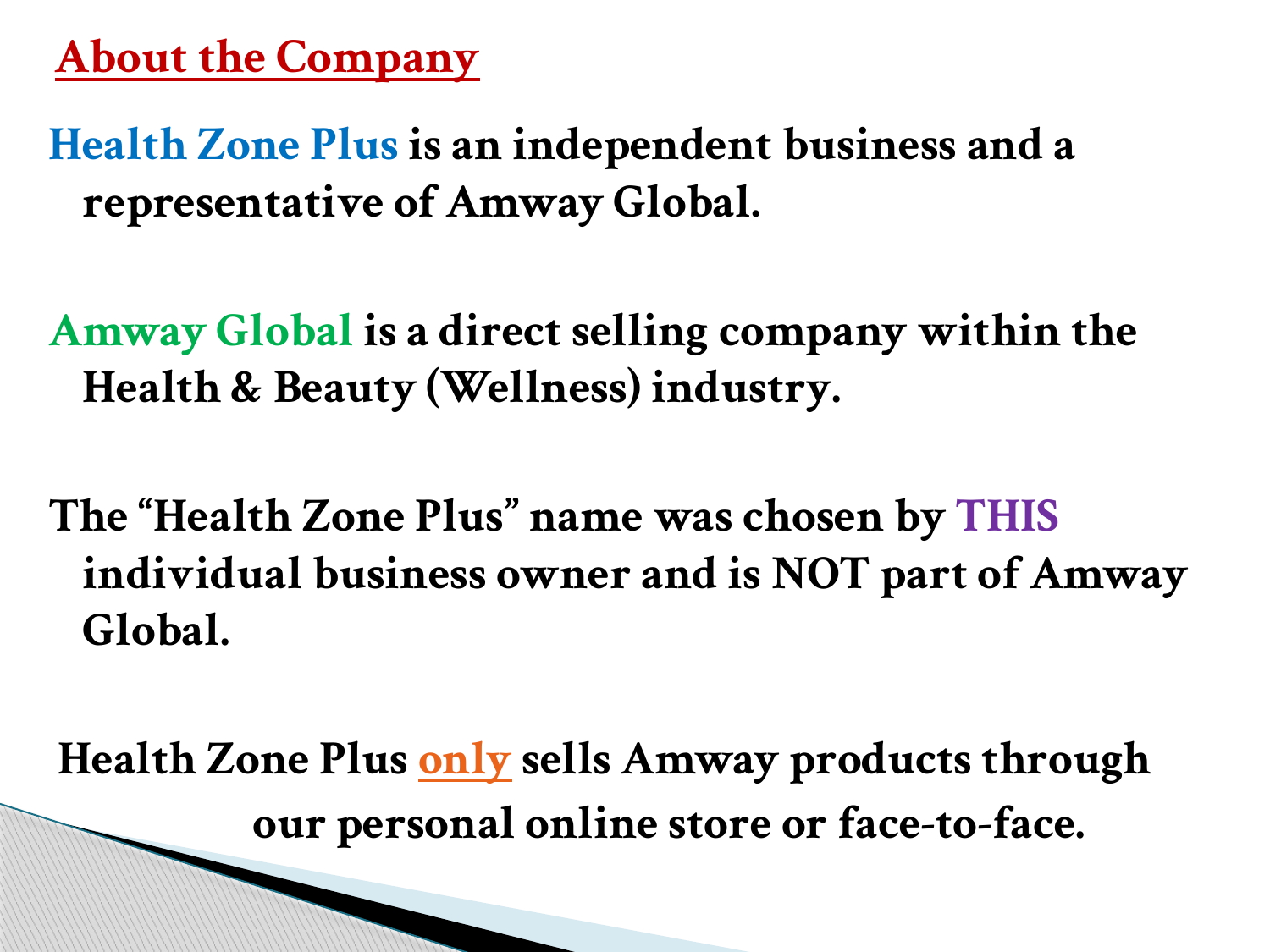

# About the Company
Health Zone Plus is an independent business and a representative of Amway Global.

Amway Global is a direct selling company within the Health & Beauty (Wellness) industry.

The “Health Zone Plus” name was chosen by THIS individual business owner and is NOT part of Amway Global.

 Health Zone Plus only sells Amway products through
                     our personal online store or face-to-face.